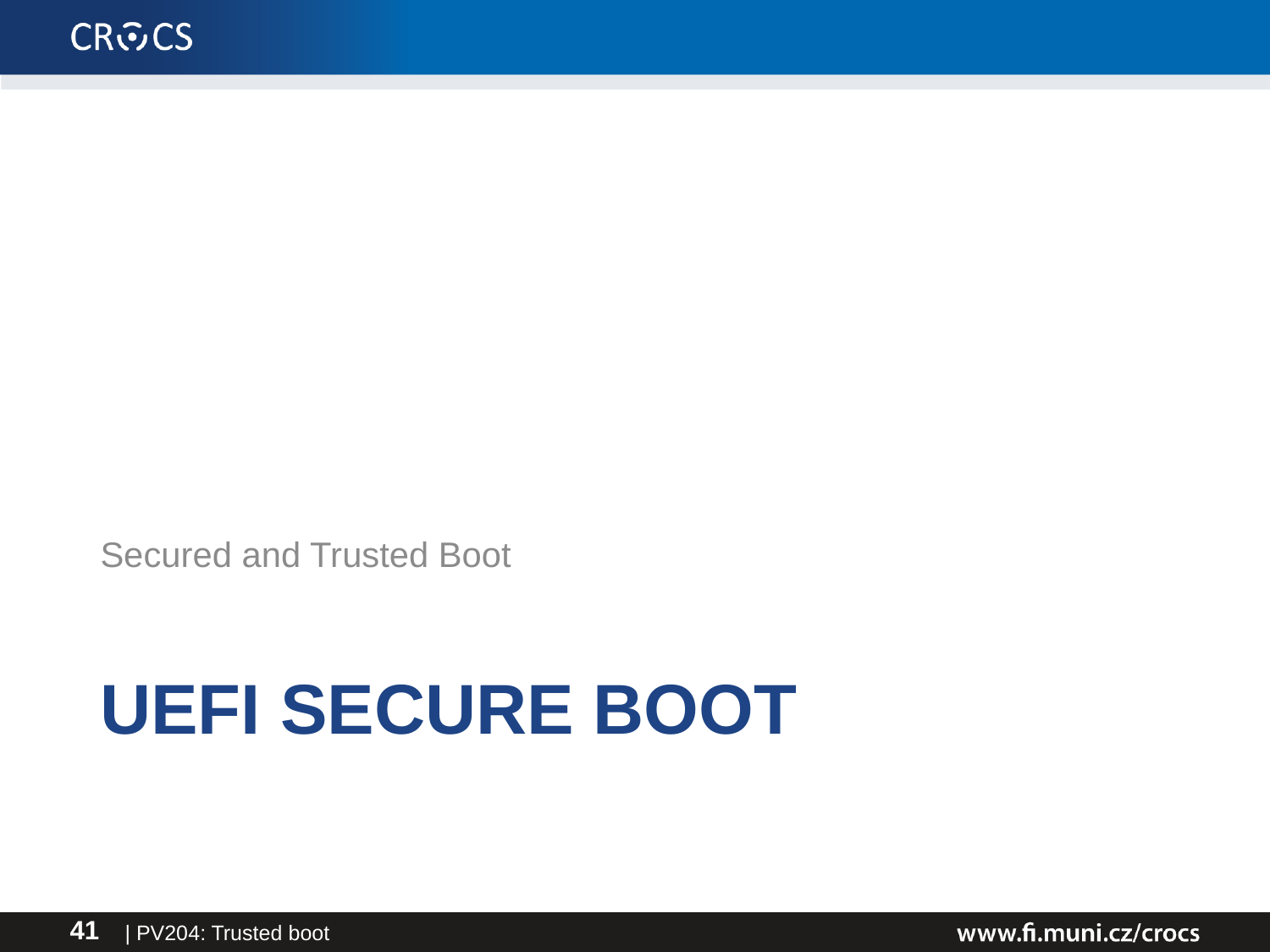

Secured and Trusted Boot
# UEFI secure boot
| PV204: Trusted boot
41